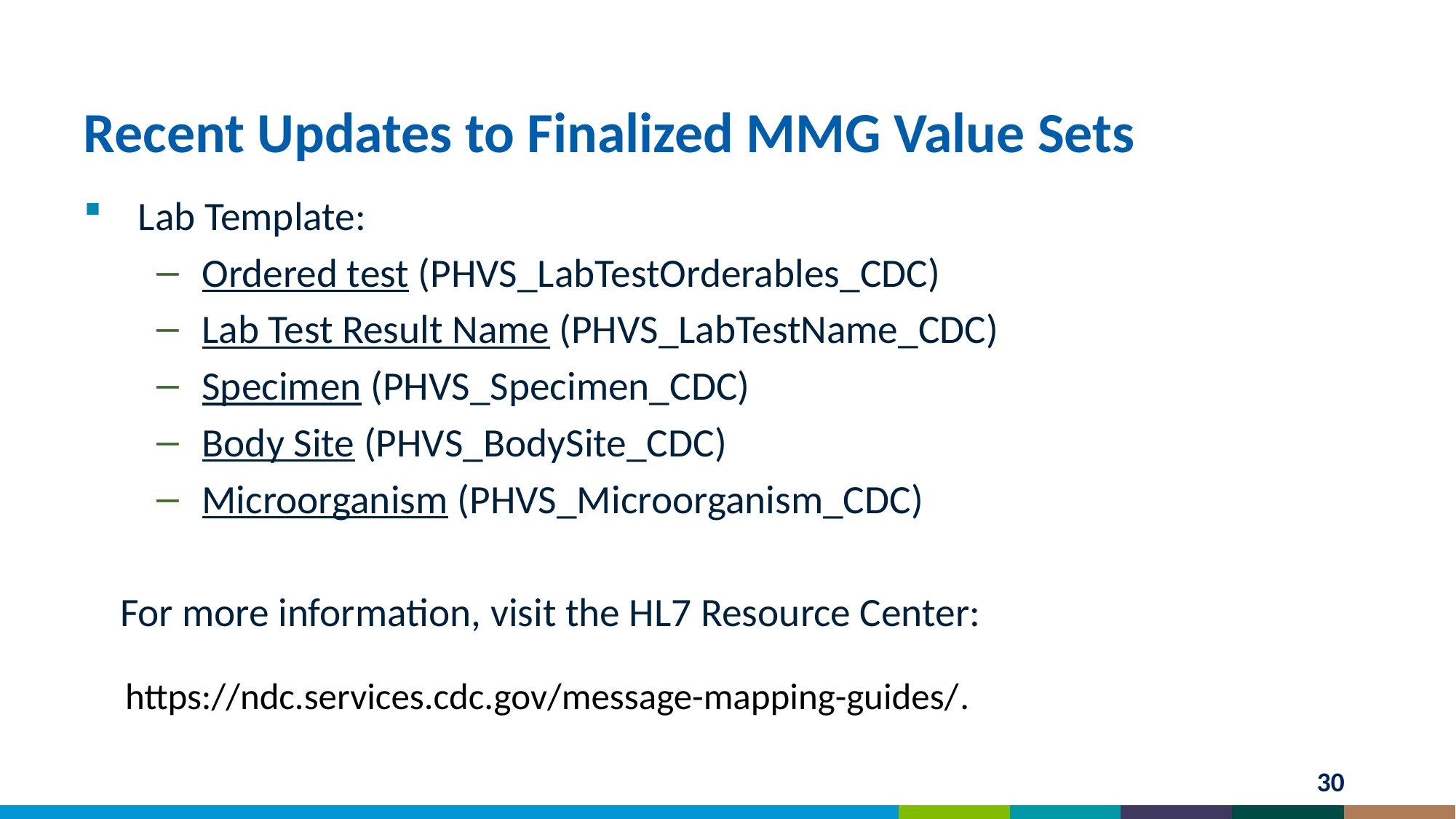

# Recent Updates to Finalized MMG Value Sets
Lab Template:
Ordered test (PHVS_LabTestOrderables_CDC)
Lab Test Result Name (PHVS_LabTestName_CDC)
Specimen (PHVS_Specimen_CDC)
Body Site (PHVS_BodySite_CDC)
Microorganism (PHVS_Microorganism_CDC)

  For more information, visit the HL7 Resource Center:
https://ndc.services.cdc.gov/message-mapping-guides/.
30